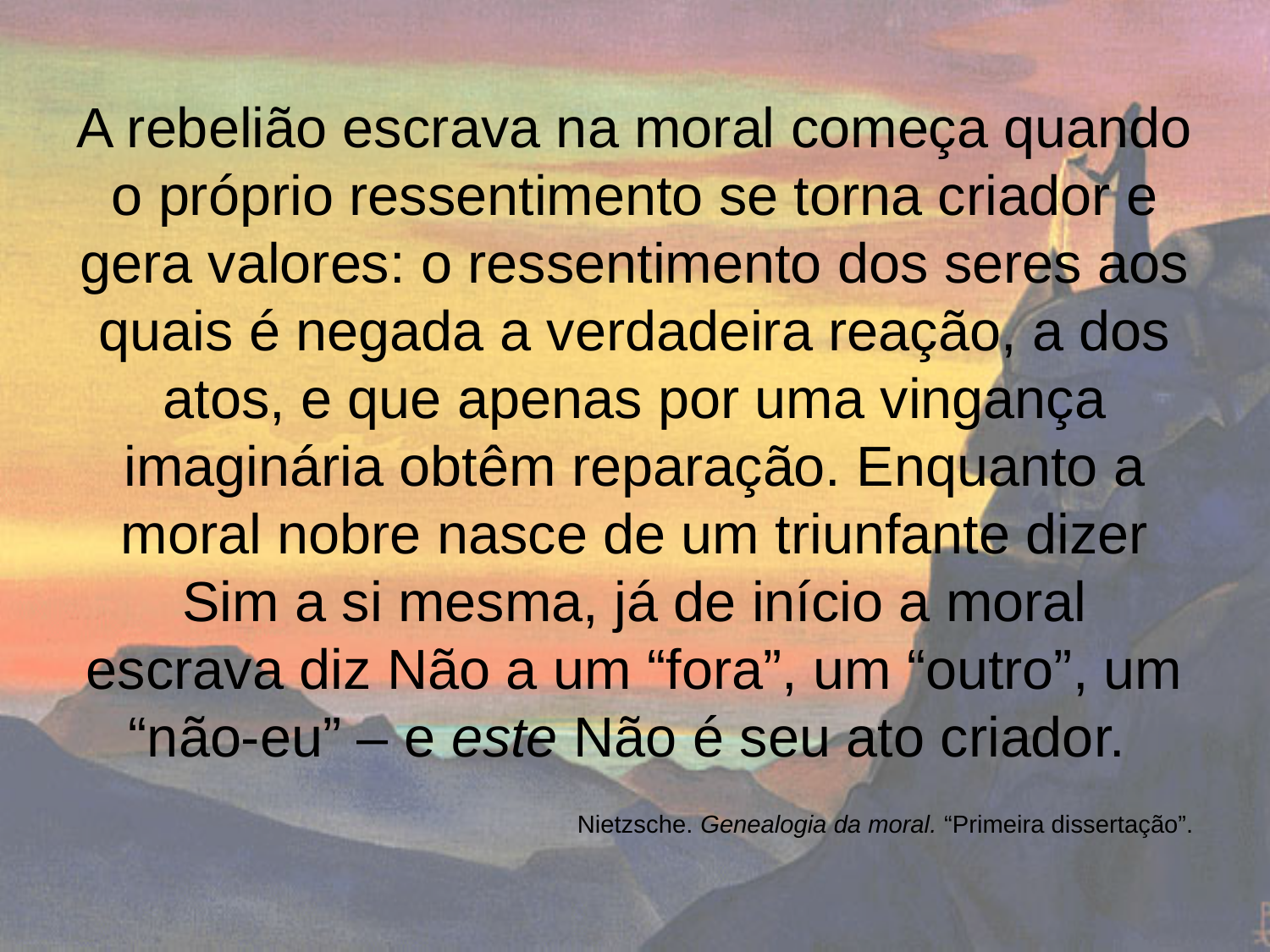

A rebelião escrava na moral começa quando o próprio ressentimento se torna criador e gera valores: o ressentimento dos seres aos quais é negada a verdadeira reação, a dos atos, e que apenas por uma vingança imaginária obtêm reparação. Enquanto a moral nobre nasce de um triunfante dizer Sim a si mesma, já de início a moral escrava diz Não a um “fora”, um “outro”, um “não-eu” – e este Não é seu ato criador.

Nietzsche. Genealogia da moral. “Primeira dissertação”.